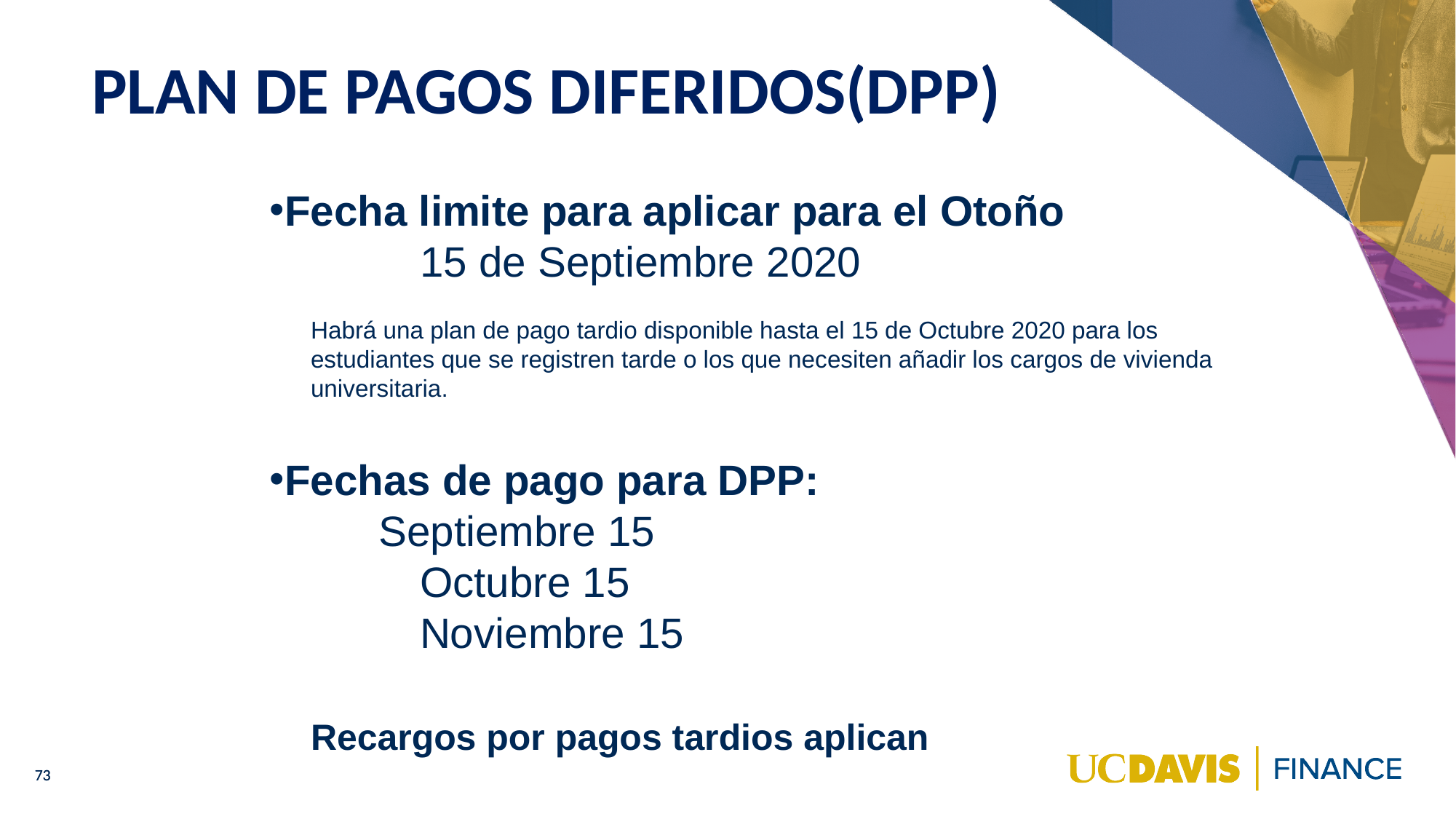

# Plan de Pagos Diferidos(DPP)
Fecha limite para aplicar para el Otoño
	15 de Septiembre 2020

Habrá una plan de pago tardio disponible hasta el 15 de Octubre 2020 para los estudiantes que se registren tarde o los que necesiten añadir los cargos de vivienda universitaria.

Fechas de pago para DPP:
	Septiembre 15
	Octubre 15
	Noviembre 15

Recargos por pagos tardios aplican